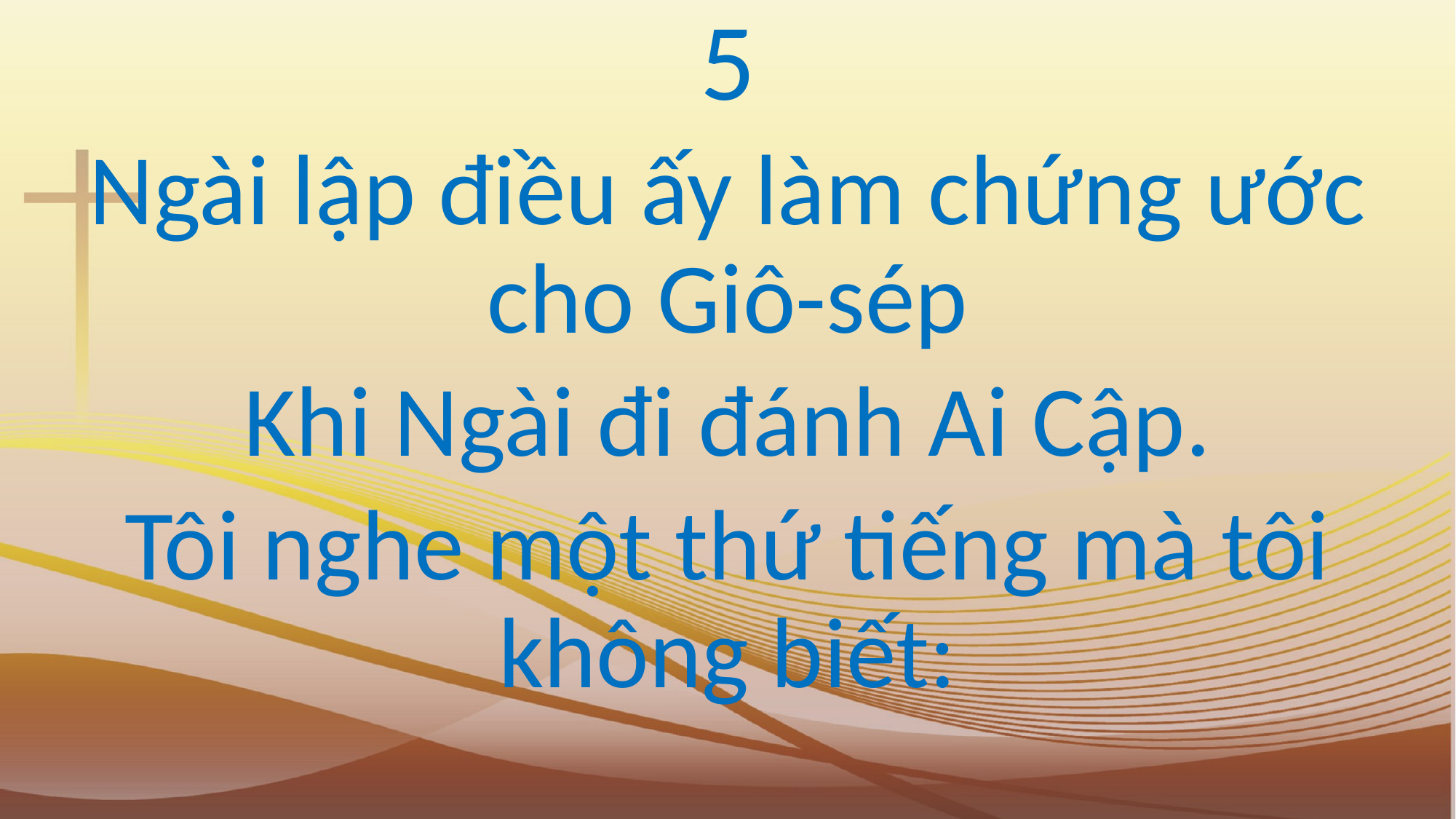

5
Ngài lập điều ấy làm chứng ước cho Giô-sép
Khi Ngài đi đánh Ai Cập.
Tôi nghe một thứ tiếng mà tôi không biết: